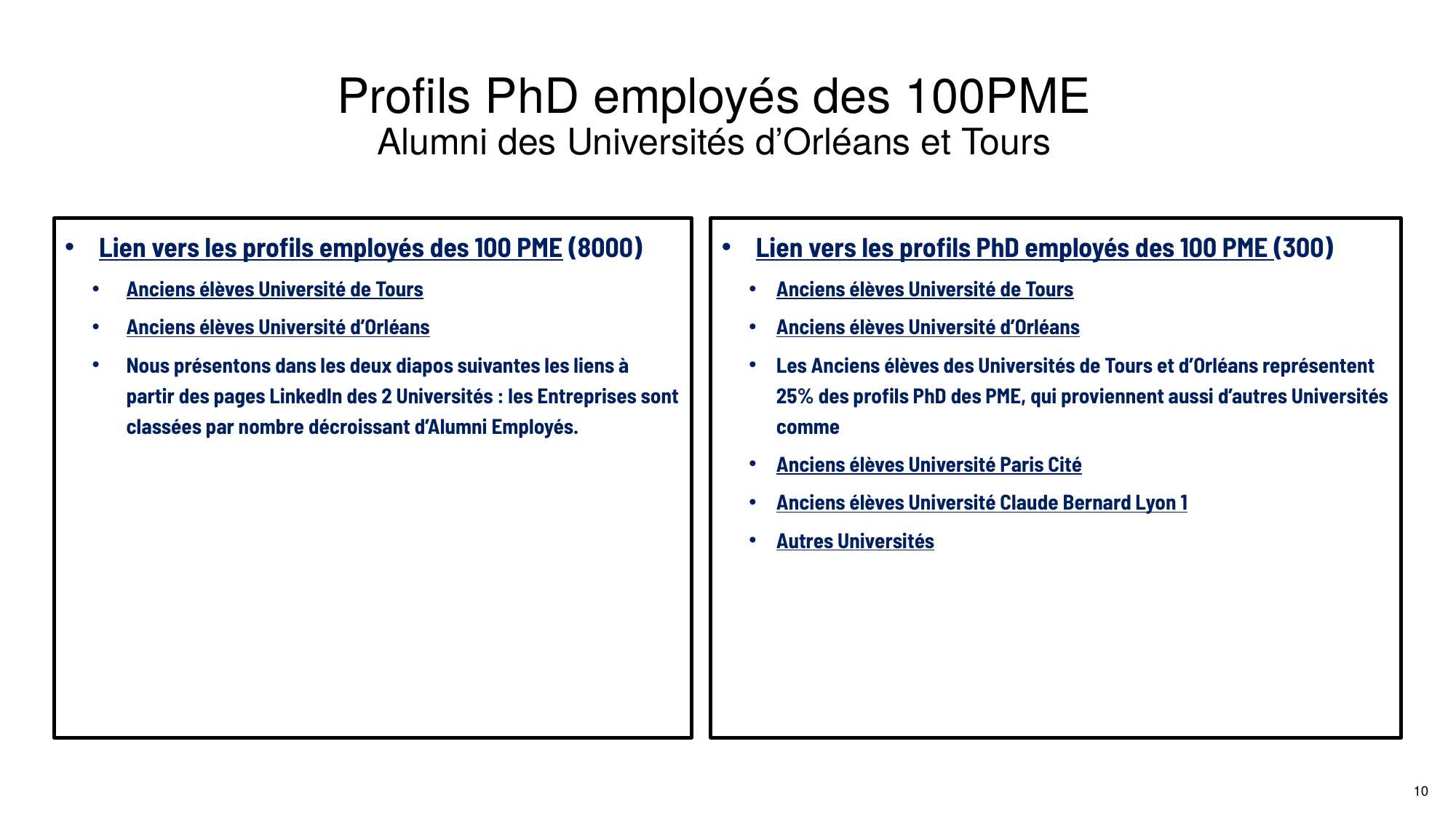

# Profils PhD employés des 100PME Alumni des Universités d’Orléans et Tours
Lien vers les profils employés des 100 PME (8000)
Anciens élèves Université de Tours
Anciens élèves Université d’Orléans
Nous présentons dans les deux diapos suivantes les liens à partir des pages LinkedIn des 2 Universités : les Entreprises sont classées par nombre décroissant d’Alumni Employés.
Lien vers les profils PhD employés des 100 PME (300)
Anciens élèves Université de Tours
Anciens élèves Université d’Orléans
Les Anciens élèves des Universités de Tours et d’Orléans représentent 25% des profils PhD des PME, qui proviennent aussi d’autres Universités comme
Anciens élèves Université Paris Cité
Anciens élèves Université Claude Bernard Lyon 1
Autres Universités

10